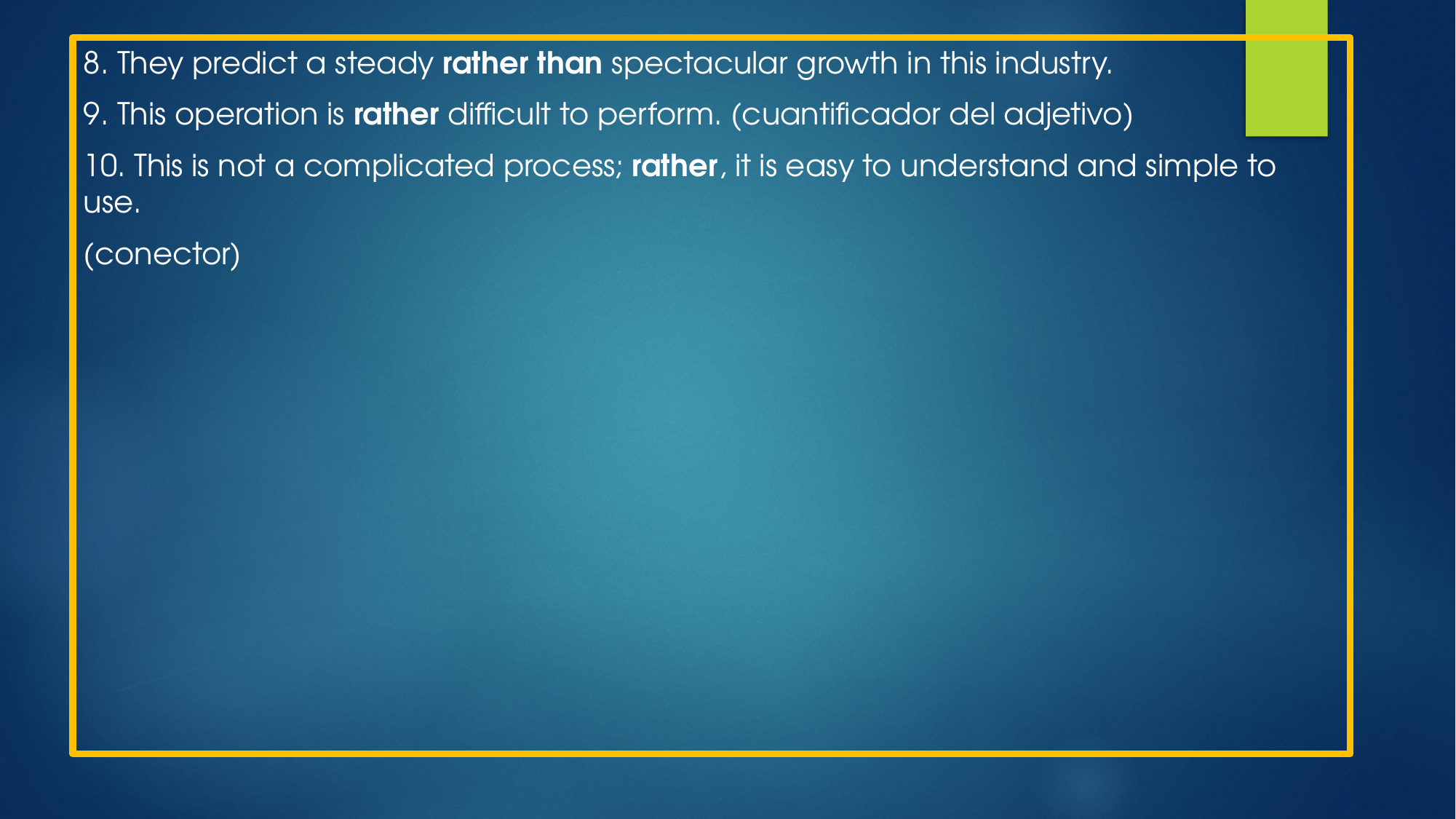

8. They predict a steady rather than spectacular growth in this industry.
9. This operation is rather difficult to perform. (cuantificador del adjetivo)
10. This is not a complicated process; rather, it is easy to understand and simple to use.
(conector)